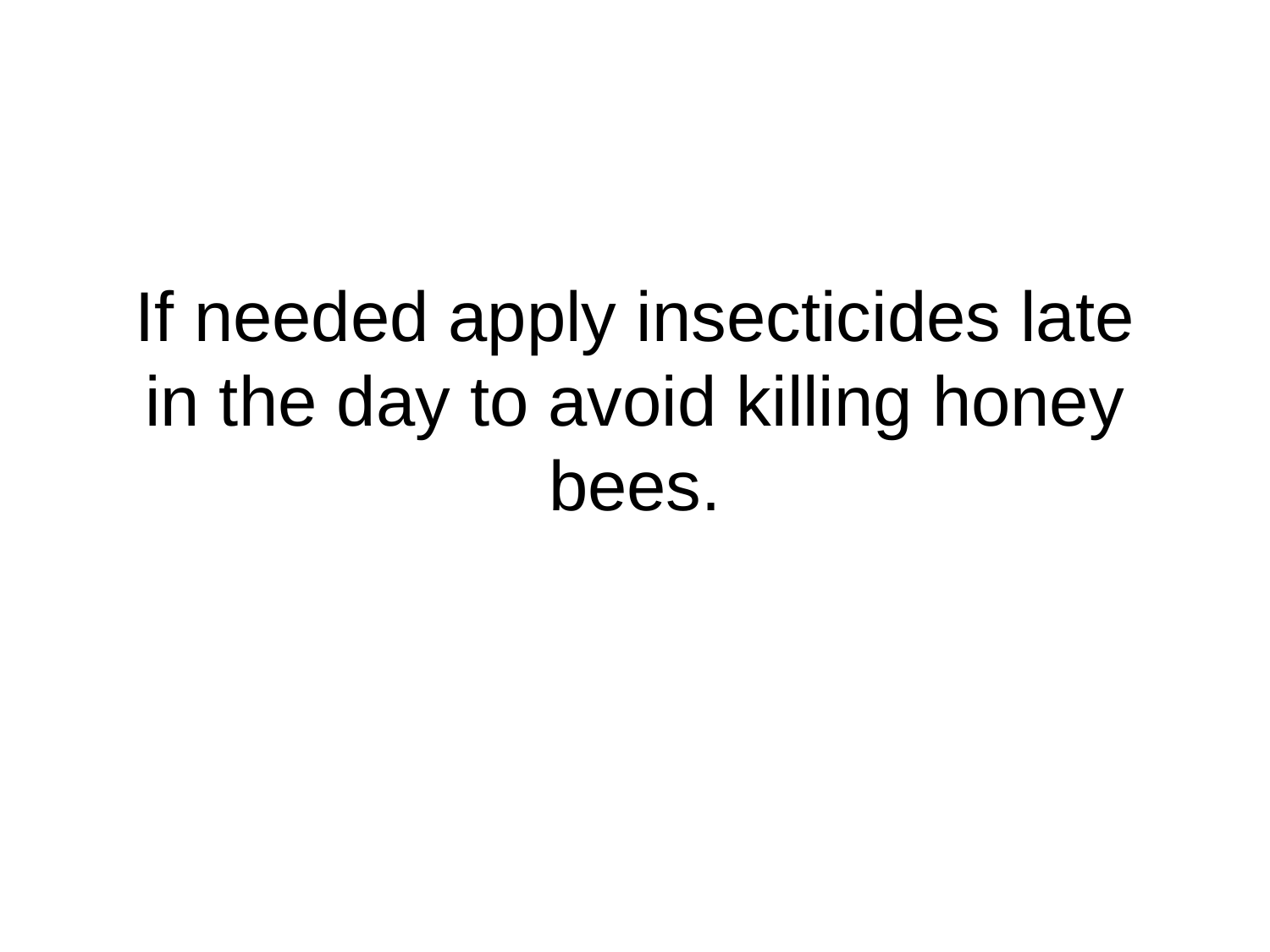

# If needed apply insecticides late in the day to avoid killing honey bees.